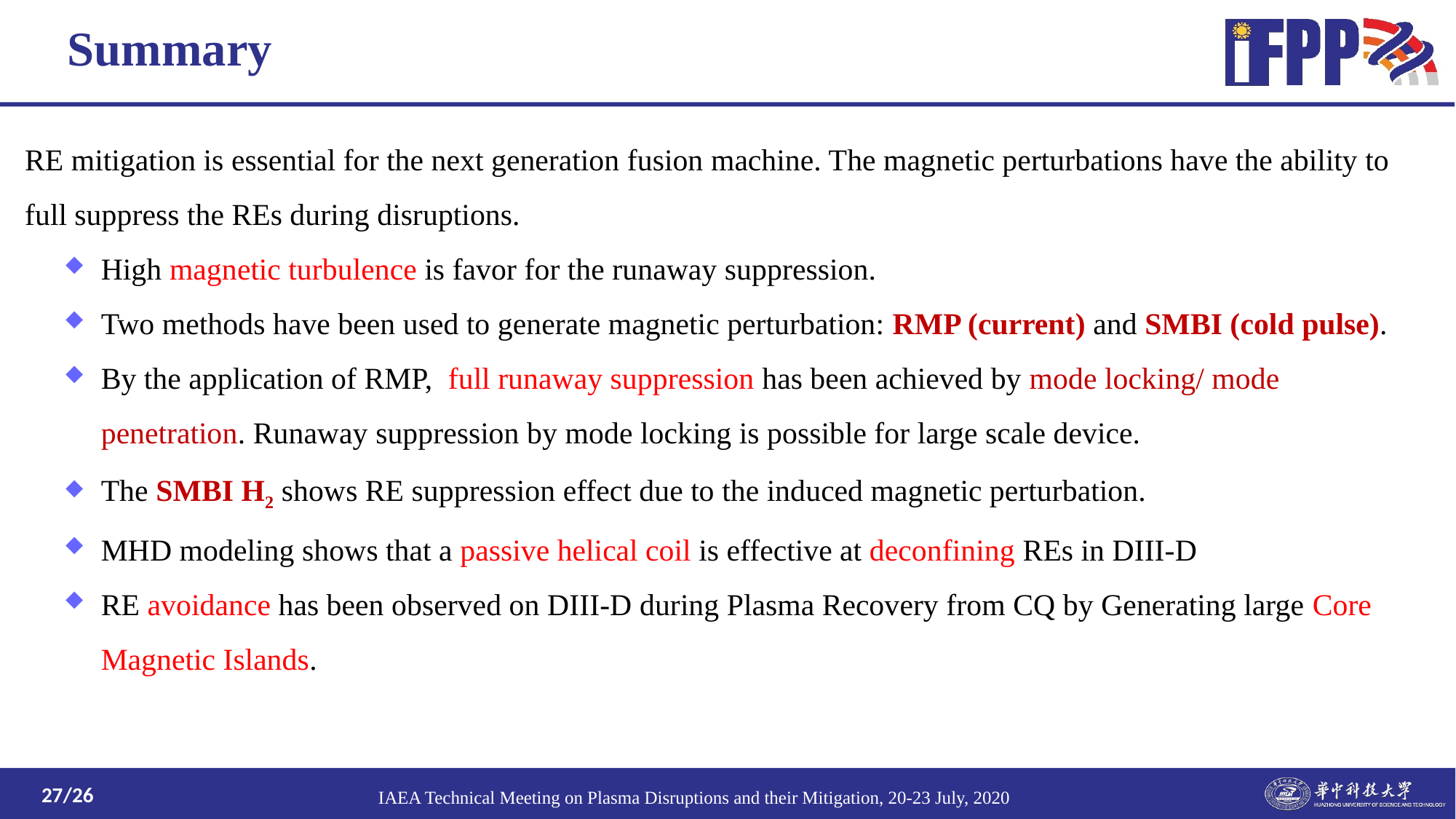

# Summary
RE mitigation is essential for the next generation fusion machine. The magnetic perturbations have the ability to full suppress the REs during disruptions.
High magnetic turbulence is favor for the runaway suppression.
Two methods have been used to generate magnetic perturbation: RMP (current) and SMBI (cold pulse).
By the application of RMP,  full runaway suppression has been achieved by mode locking/ mode penetration. Runaway suppression by mode locking is possible for large scale device.
The SMBI H2 shows RE suppression effect due to the induced magnetic perturbation.
MHD modeling shows that a passive helical coil is effective at deconfining REs in DIII-D
RE avoidance has been observed on DIII-D during Plasma Recovery from CQ by Generating large Core Magnetic Islands.